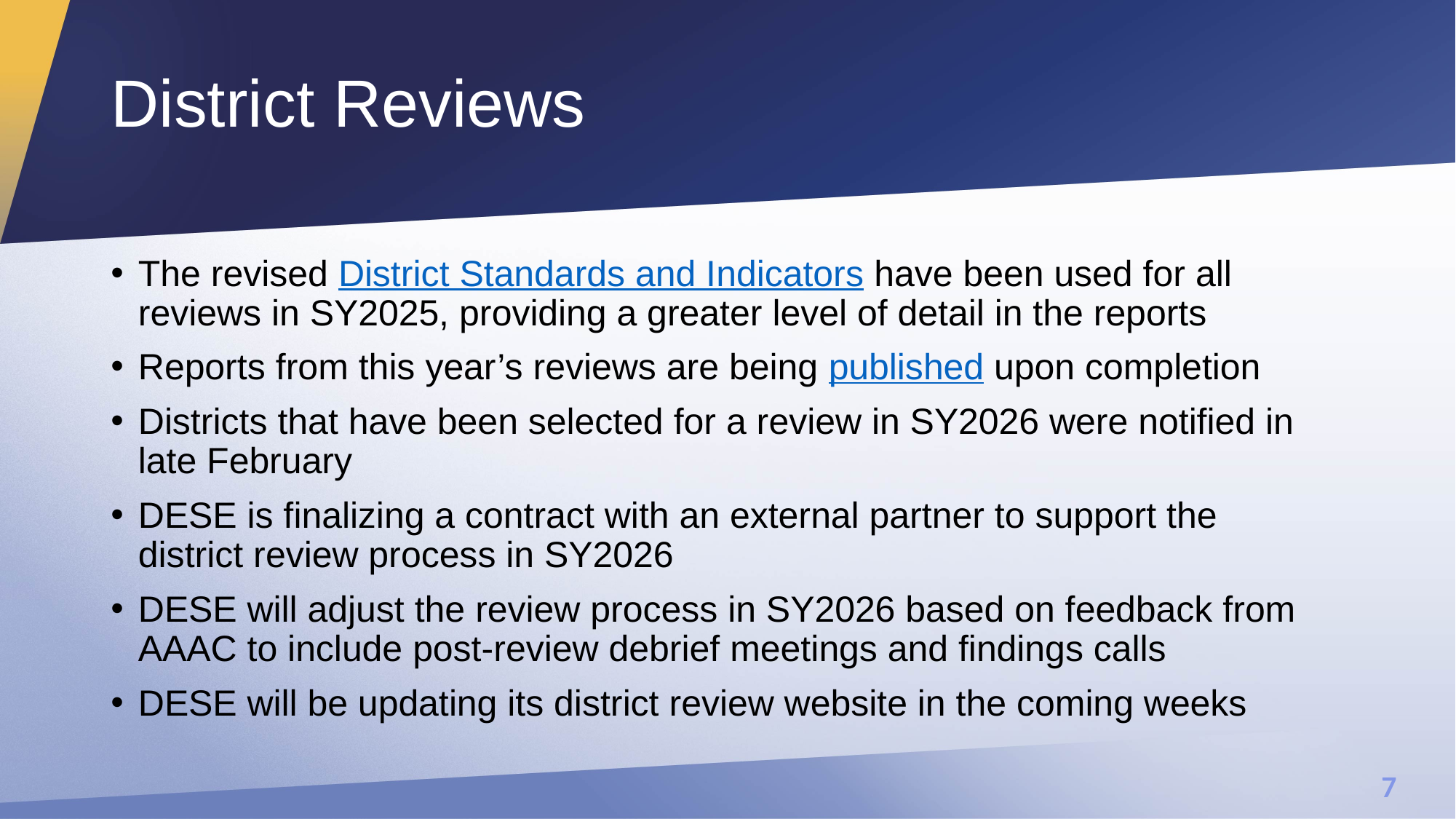

# District Reviews
The revised District Standards and Indicators have been used for all reviews in SY2025, providing a greater level of detail in the reports
Reports from this year’s reviews are being published upon completion
Districts that have been selected for a review in SY2026 were notified in late February
DESE is finalizing a contract with an external partner to support the district review process in SY2026
DESE will adjust the review process in SY2026 based on feedback from AAAC to include post-review debrief meetings and findings calls
DESE will be updating its district review website in the coming weeks